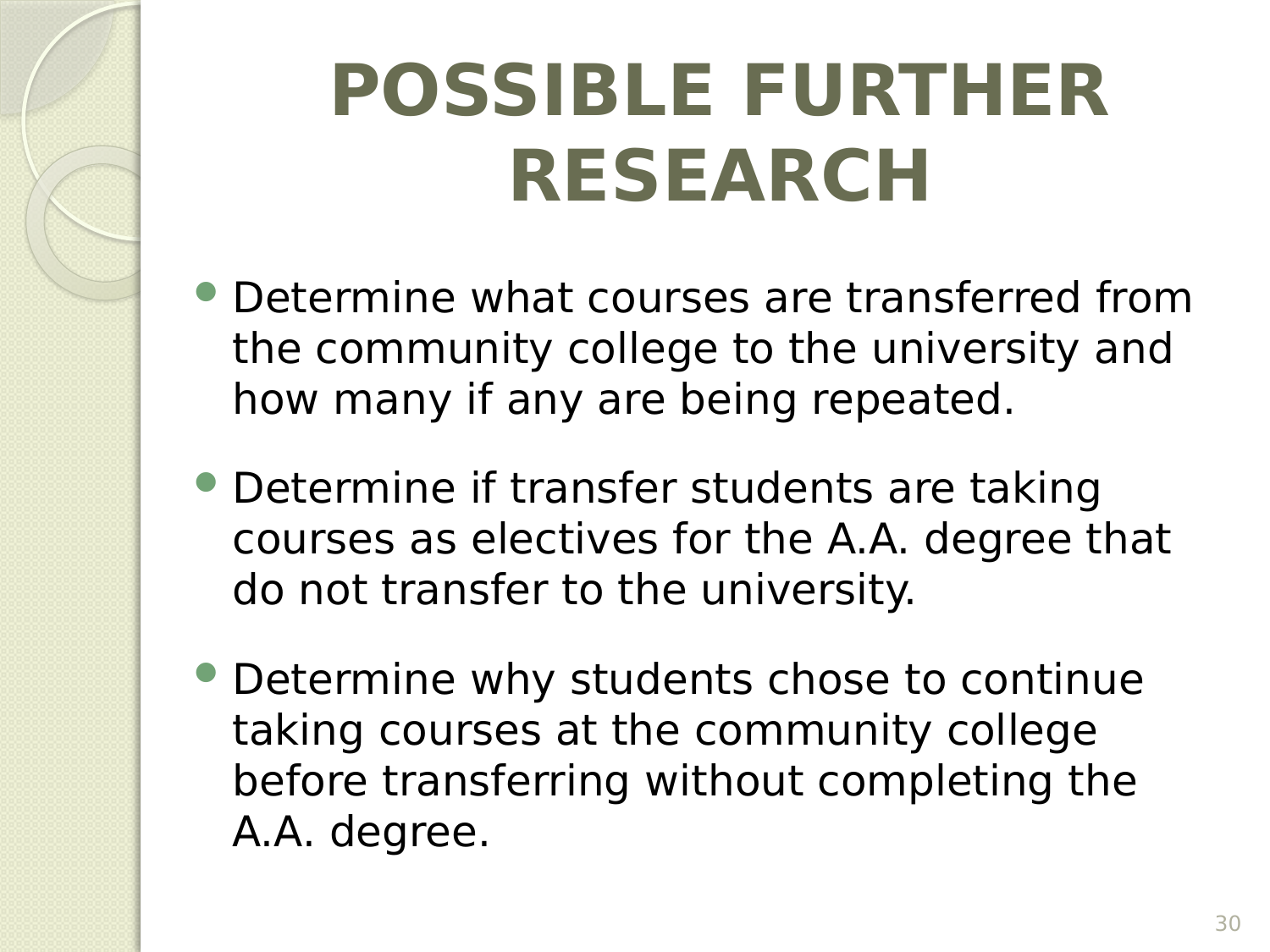

# POSSIBLE FURTHER RESEARCH
Determine what courses are transferred from the community college to the university and how many if any are being repeated.

Determine if transfer students are taking courses as electives for the A.A. degree that do not transfer to the university.

Determine why students chose to continue taking courses at the community college before transferring without completing the A.A. degree.

30